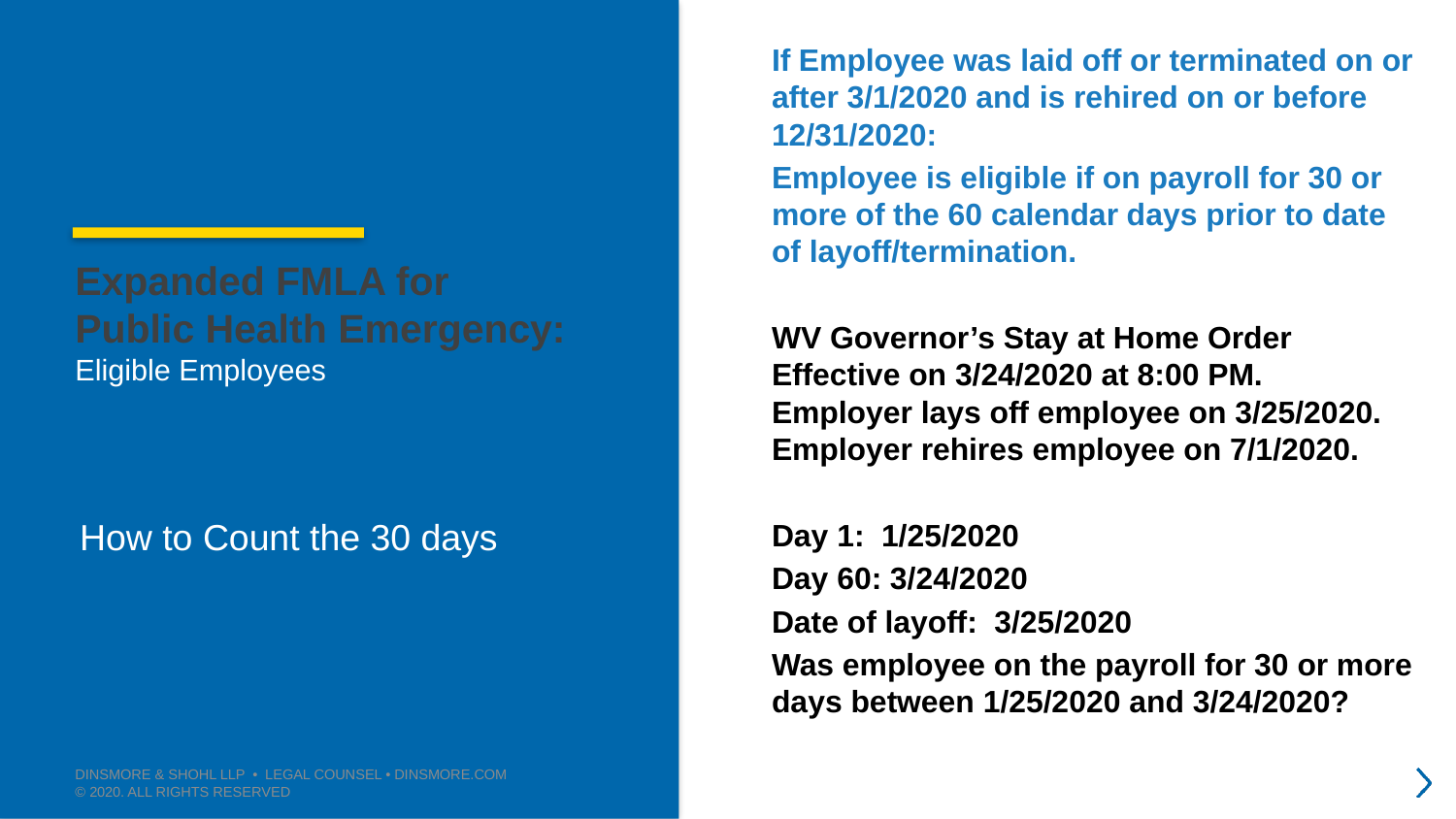

If Employee was laid off or terminated on or after 3/1/2020 and is rehired on or before 12/31/2020:
Employee is eligible if on payroll for 30 or more of the 60 calendar days prior to date of layoff/termination.

WV Governor’s Stay at Home Order Effective on 3/24/2020 at 8:00 PM.  Employer lays off employee on 3/25/2020.  Employer rehires employee on 7/1/2020.

Day 1:  1/25/2020
Day 60: 3/24/2020
Date of layoff:  3/25/2020
Was employee on the payroll for 30 or more days between 1/25/2020 and 3/24/2020?

# Expanded FMLA for Public Health Emergency: Eligible Employees
How to Count the 30 days